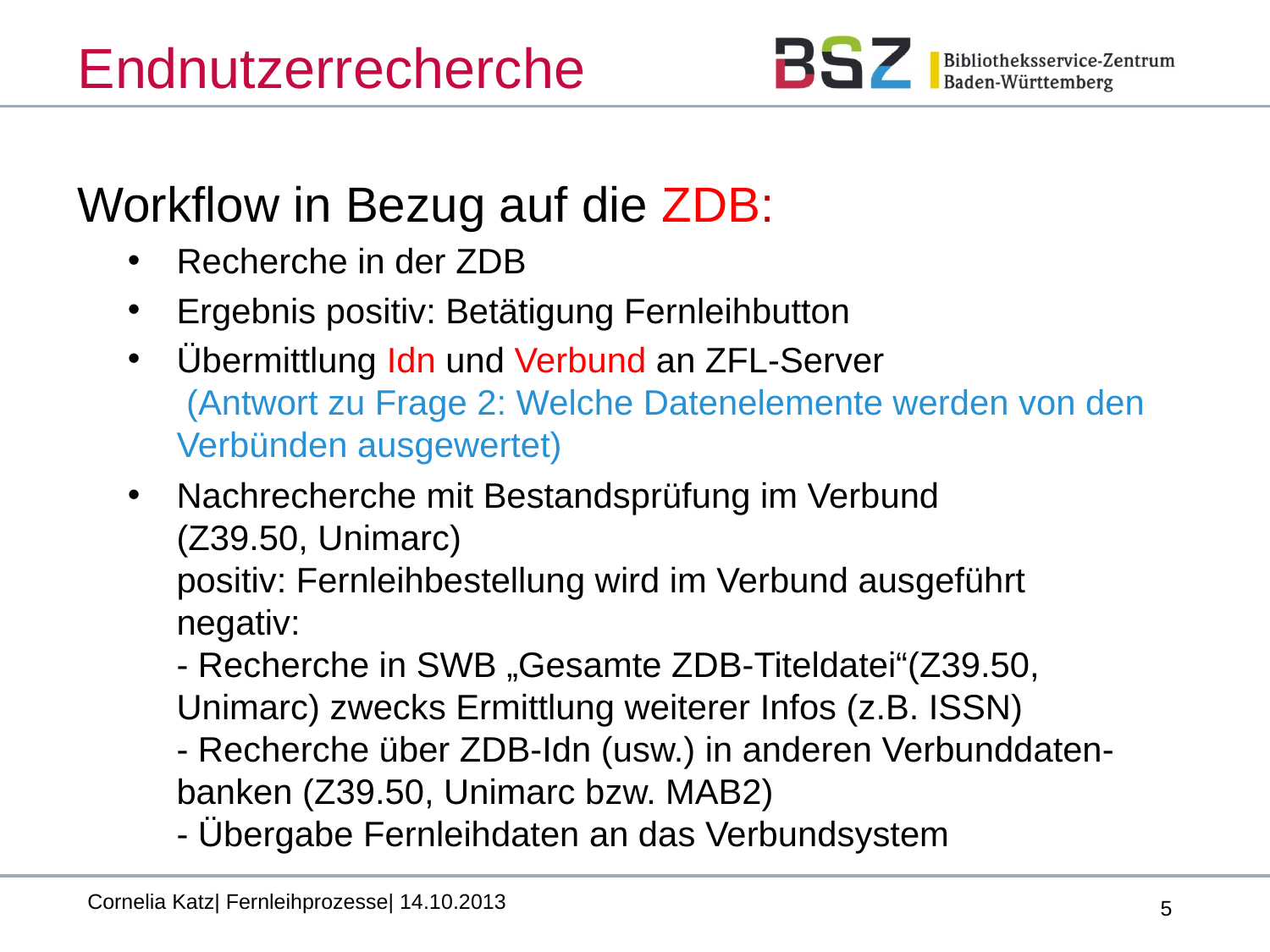

# Endnutzerrecherche
Workflow in Bezug auf die ZDB:
Recherche in der ZDB
Ergebnis positiv: Betätigung Fernleihbutton
Übermittlung Idn und Verbund an ZFL-Server
 (Antwort zu Frage 2: Welche Datenelemente werden von den Verbünden ausgewertet)
Nachrecherche mit Bestandsprüfung im Verbund
(Z39.50, Unimarc)
positiv: Fernleihbestellung wird im Verbund ausgeführt
negativ:
- Recherche in SWB „Gesamte ZDB-Titeldatei“(Z39.50, Unimarc) zwecks Ermittlung weiterer Infos (z.B. ISSN)
- Recherche über ZDB-Idn (usw.) in anderen Verbunddaten-banken (Z39.50, Unimarc bzw. MAB2)
- Übergabe Fernleihdaten an das Verbundsystem

Cornelia Katz| Fernleihprozesse| 14.10.2013